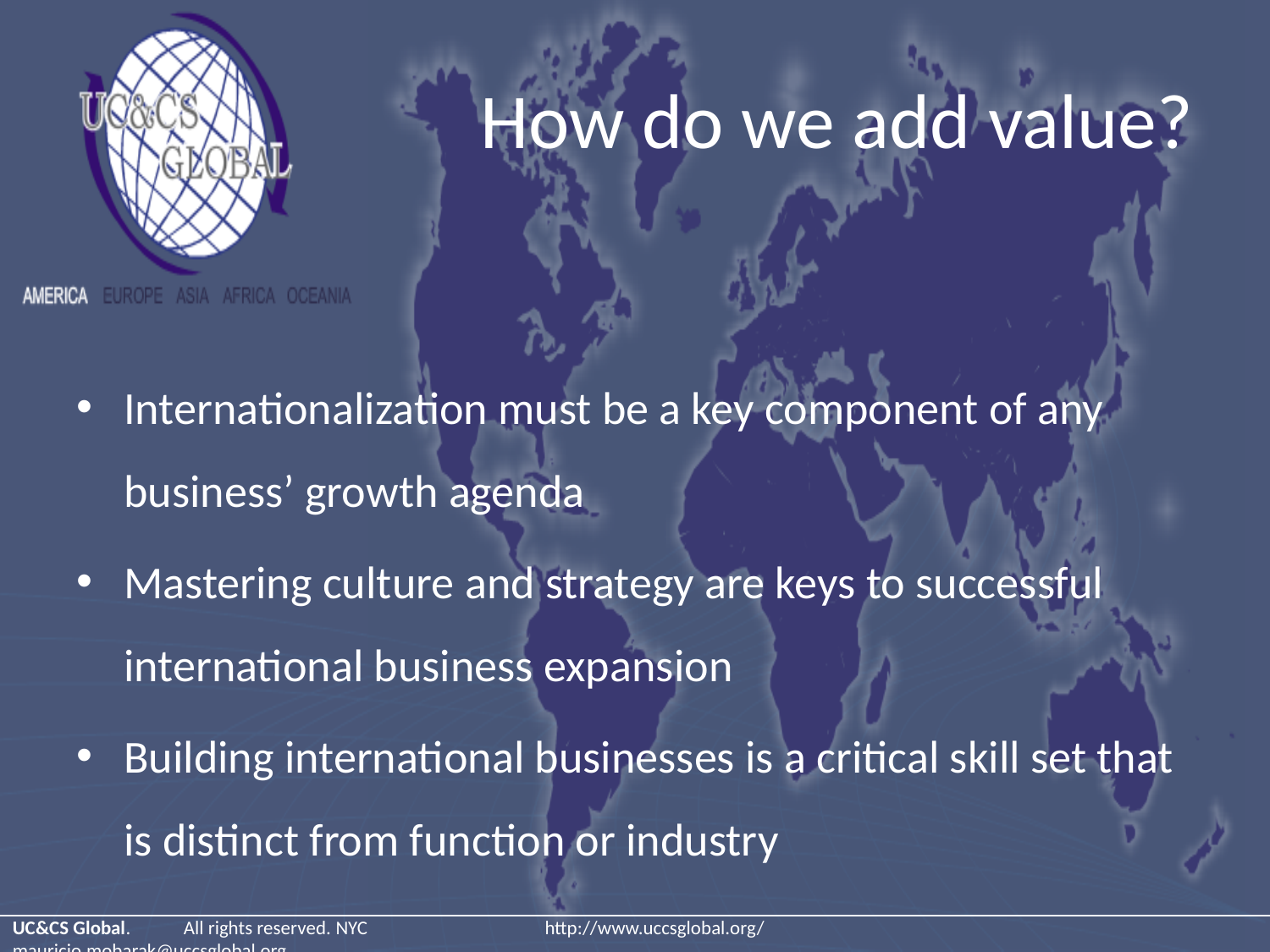

# How do we add value?
Internationalization must be a key component of any business’ growth agenda
Mastering culture and strategy are keys to successful international business expansion
Building international businesses is a critical skill set that is distinct from function or industry